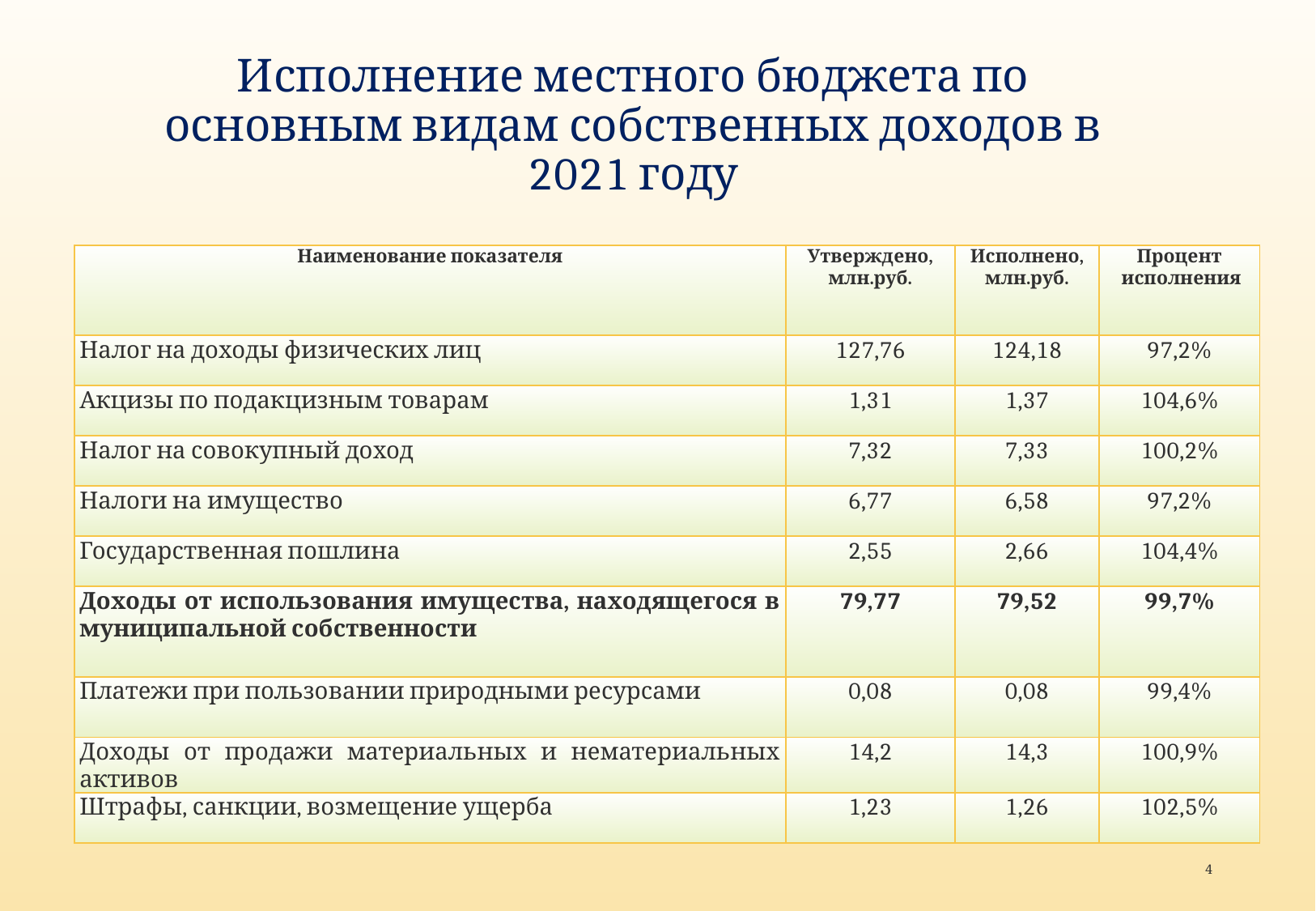

# Исполнение местного бюджета по основным видам собственных доходов в 2021 году
| Наименование показателя | Утверждено, млн.руб. | Исполнено, млн.руб. | Процент исполнения |
| --- | --- | --- | --- |
| Налог на доходы физических лиц | 127,76 | 124,18 | 97,2% |
| Акцизы по подакцизным товарам | 1,31 | 1,37 | 104,6% |
| Налог на совокупный доход | 7,32 | 7,33 | 100,2% |
| Налоги на имущество | 6,77 | 6,58 | 97,2% |
| Государственная пошлина | 2,55 | 2,66 | 104,4% |
| Доходы от использования имущества, находящегося в муниципальной собственности | 79,77 | 79,52 | 99,7% |
| Платежи при пользовании природными ресурсами | 0,08 | 0,08 | 99,4% |
| Доходы от продажи материальных и нематериальных активов | 14,2 | 14,3 | 100,9% |
| Штрафы, санкции, возмещение ущерба | 1,23 | 1,26 | 102,5% |
4